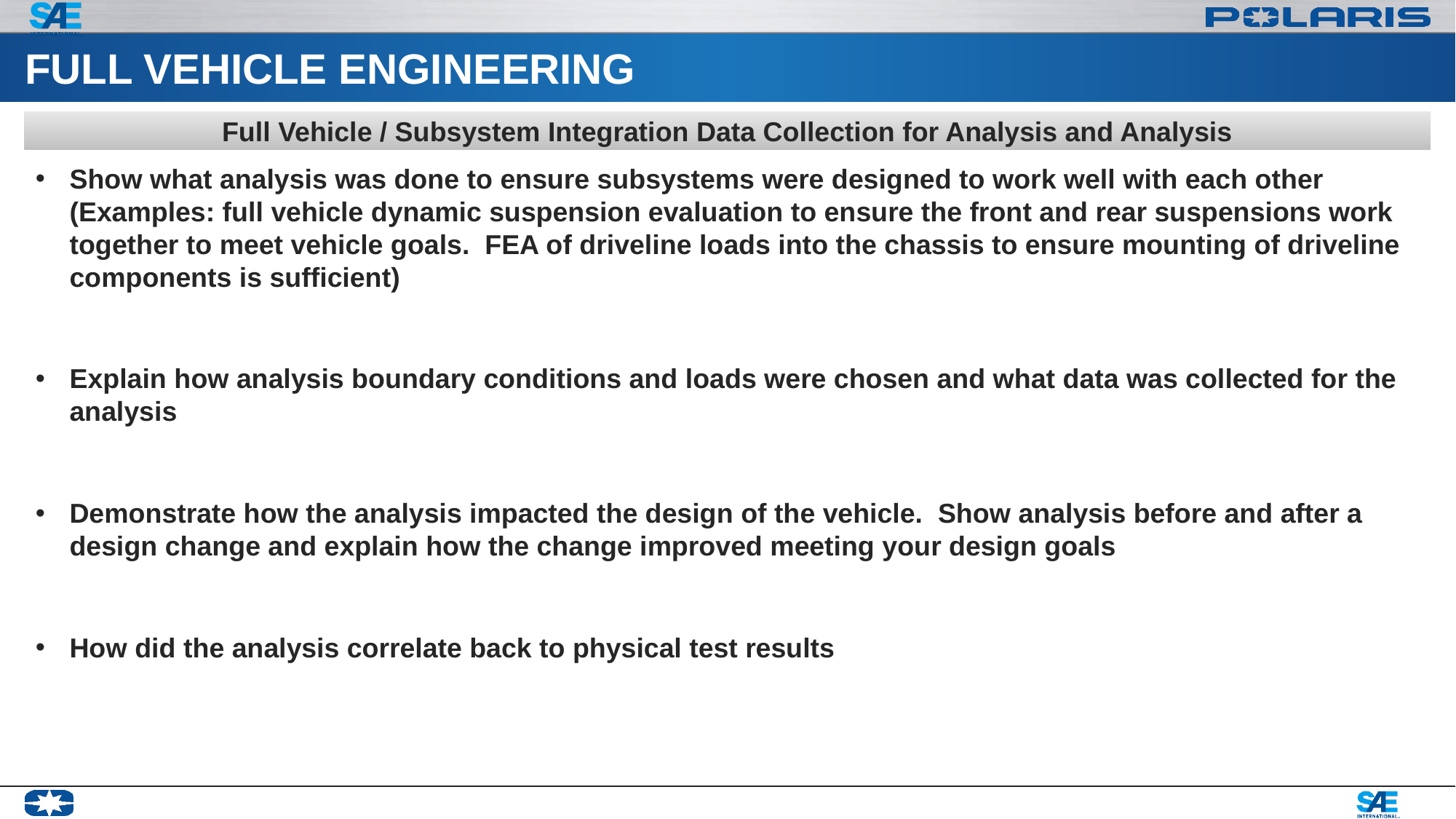

# FULL VEHICLE ENGINEERING
Full Vehicle / Subsystem Integration Data Collection for Analysis and Analysis
Show what analysis was done to ensure subsystems were designed to work well with each other (Examples: full vehicle dynamic suspension evaluation to ensure the front and rear suspensions work together to meet vehicle goals.  FEA of driveline loads into the chassis to ensure mounting of driveline components is sufficient)

Explain how analysis boundary conditions and loads were chosen and what data was collected for the analysis

Demonstrate how the analysis impacted the design of the vehicle.  Show analysis before and after a design change and explain how the change improved meeting your design goals

How did the analysis correlate back to physical test results